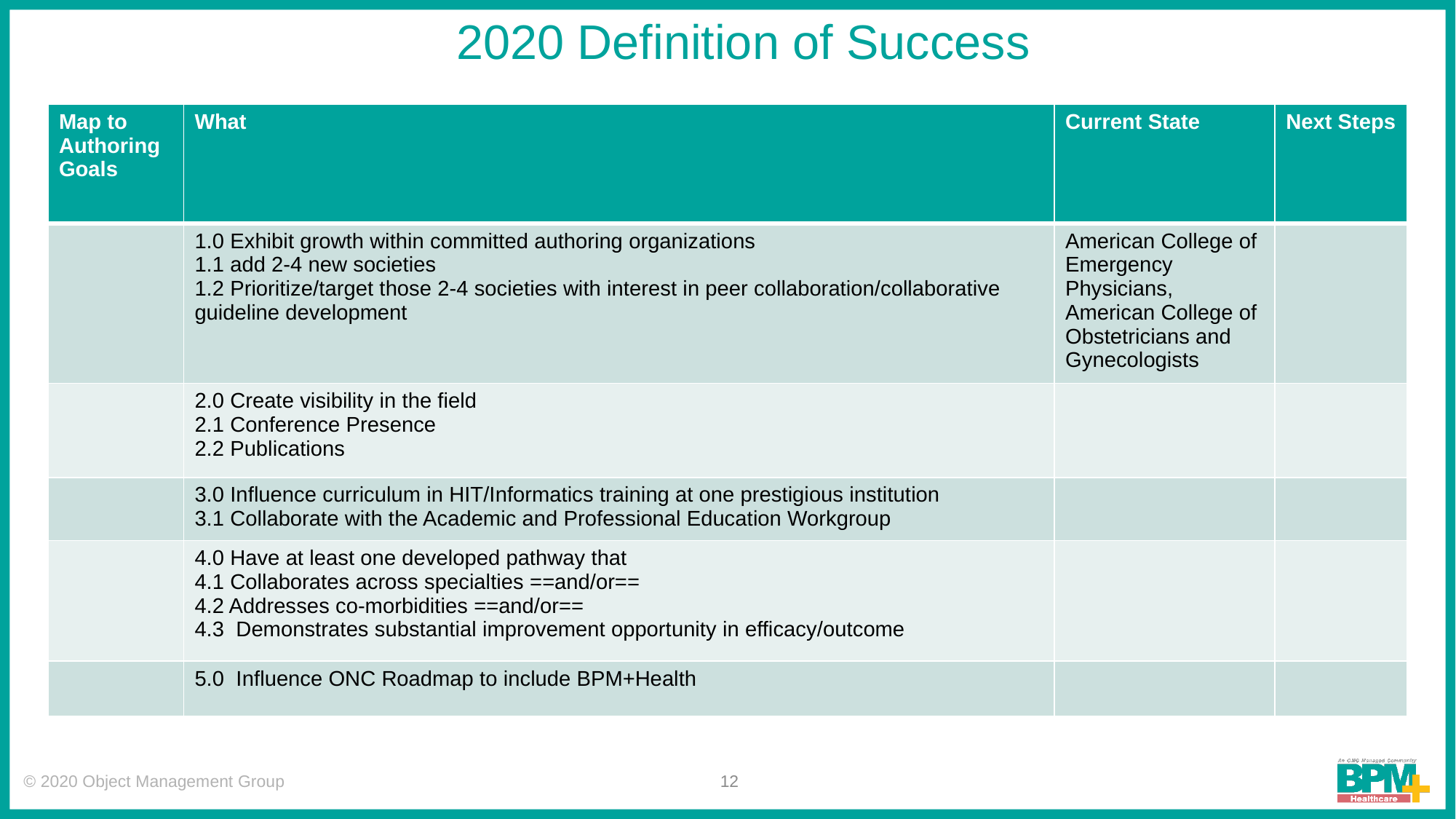

# 2020 Definition of Success
| Map to Authoring Goals | What | Current State | Next Steps |
| --- | --- | --- | --- |
|  | 1.0 Exhibit growth within committed authoring organizations 1.1 add 2-4 new societies 1.2 Prioritize/target those 2-4 societies with interest in peer collaboration/collaborative guideline development | American College of Emergency Physicians, American College of Obstetricians and Gynecologists |  |
|  | 2.0 Create visibility in the field 2.1 Conference Presence 2.2 Publications |  |  |
|  | 3.0 Influence curriculum in HIT/Informatics training at one prestigious institution 3.1 Collaborate with the Academic and Professional Education Workgroup |  |  |
|  | 4.0 Have at least one developed pathway that 4.1 Collaborates across specialties ==and/or== 4.2 Addresses co-morbidities ==and/or== 4.3 Demonstrates substantial improvement opportunity in efficacy/outcome |  |  |
|  | 5.0 Influence ONC Roadmap to include BPM+Health |  |  |
© 2020 Object Management Group
12